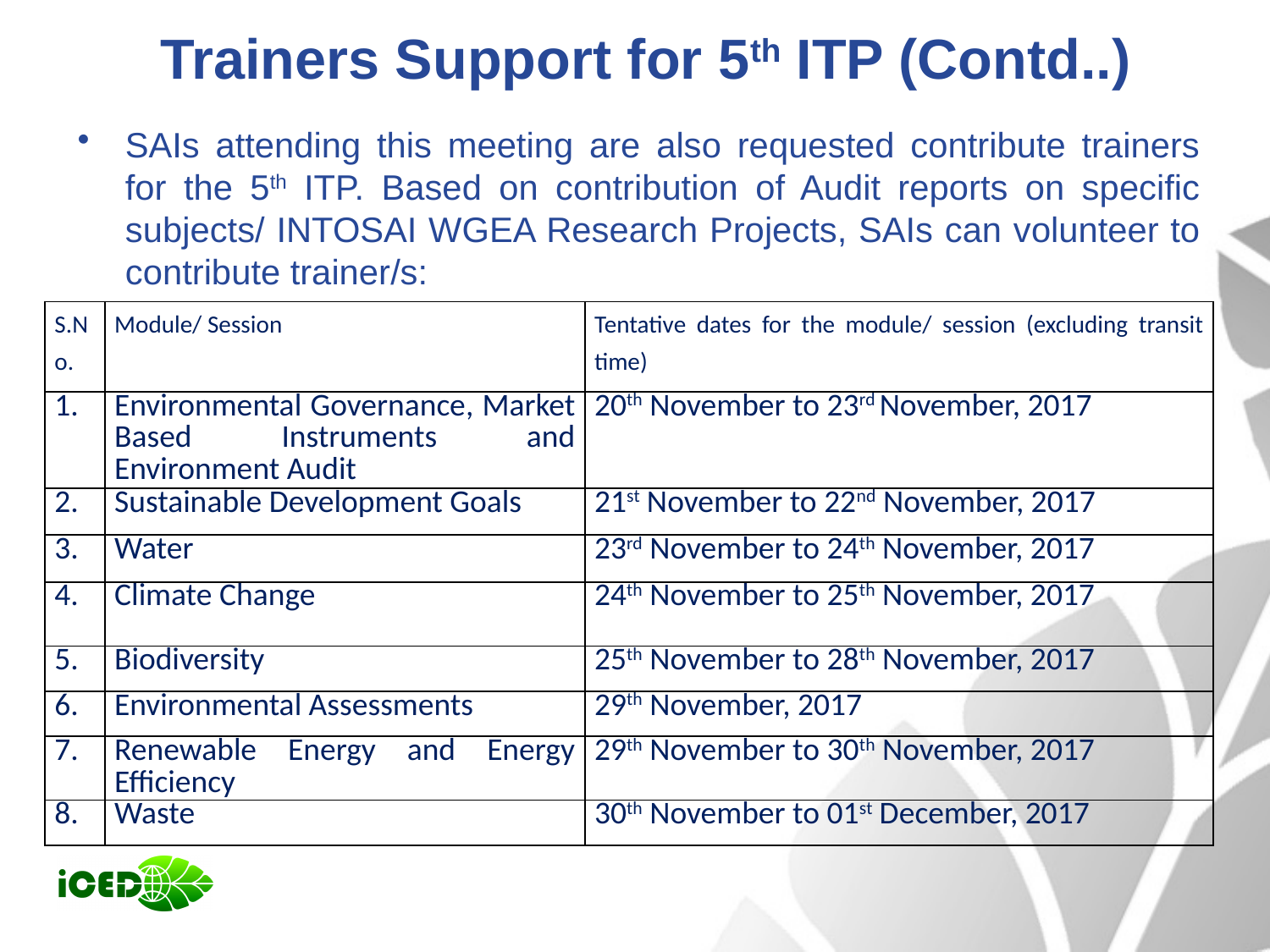

# Trainers Support for 5th ITP (Contd..)
SAIs attending this meeting are also requested contribute trainers for the 5th ITP. Based on contribution of Audit reports on specific subjects/ INTOSAI WGEA Research Projects, SAIs can volunteer to contribute trainer/s:

| S.No. | Module/ Session | Tentative dates for the module/ session (excluding transit time) |
| --- | --- | --- |
| 1. | Environmental Governance, Market Based Instruments and Environment Audit | 20th November to 23rd November, 2017 |
| 2. | Sustainable Development Goals | 21st November to 22nd November, 2017 |
| 3. | Water | 23rd November to 24th November, 2017 |
| 4. | Climate Change | 24th November to 25th November, 2017 |
| 5. | Biodiversity | 25th November to 28th November, 2017 |
| 6. | Environmental Assessments | 29th November, 2017 |
| 7. | Renewable Energy and Energy Efficiency | 29th November to 30th November, 2017 |
| 8. | Waste | 30th November to 01st December, 2017 |